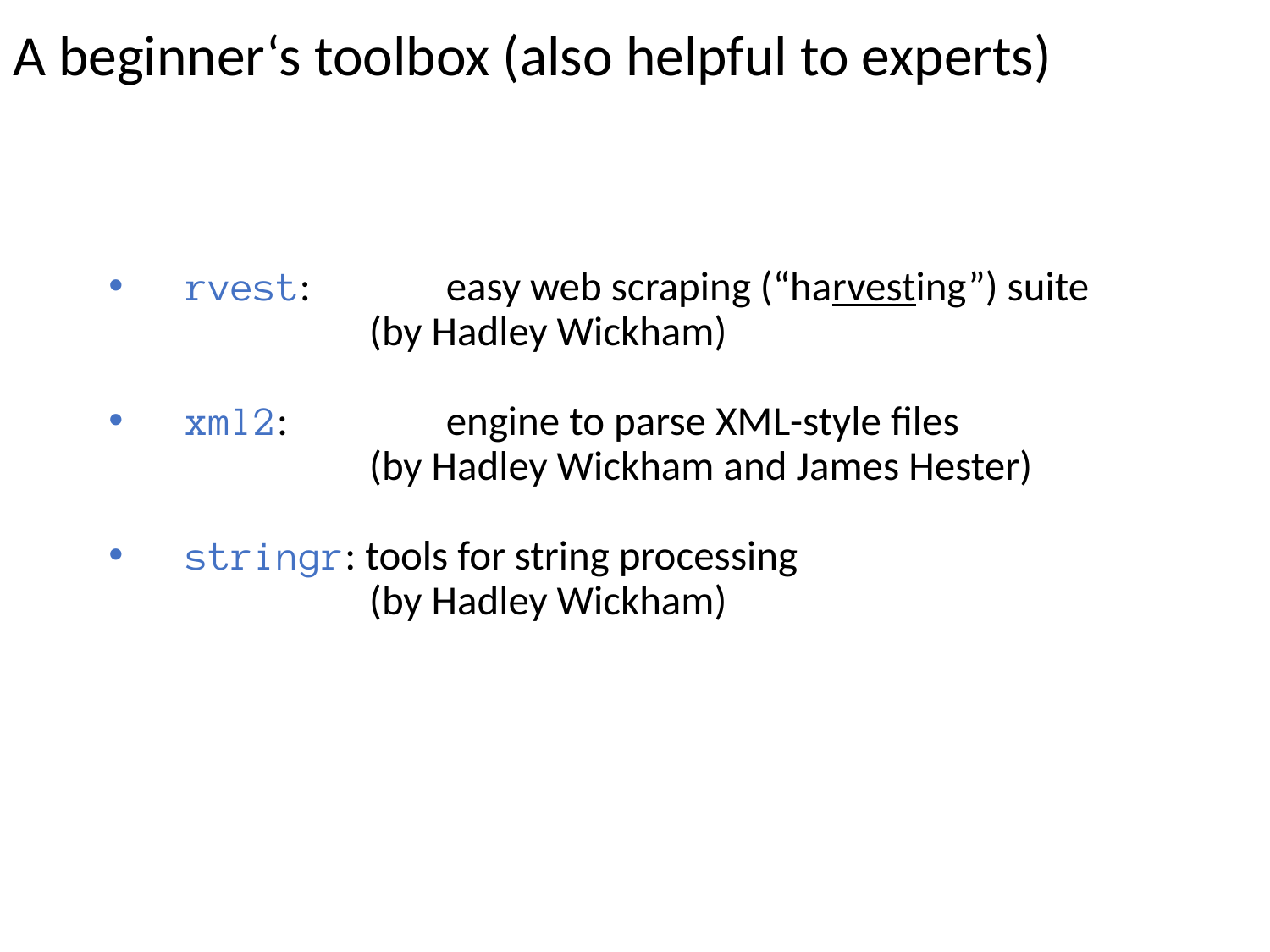

A beginner‘s toolbox (also helpful to experts)
rvest: 	easy web scraping (“harvesting”) suite
(by Hadley Wickham)

xml2: 	engine to parse XML-style files
(by Hadley Wickham and James Hester)

stringr: tools for string processing
(by Hadley Wickham)